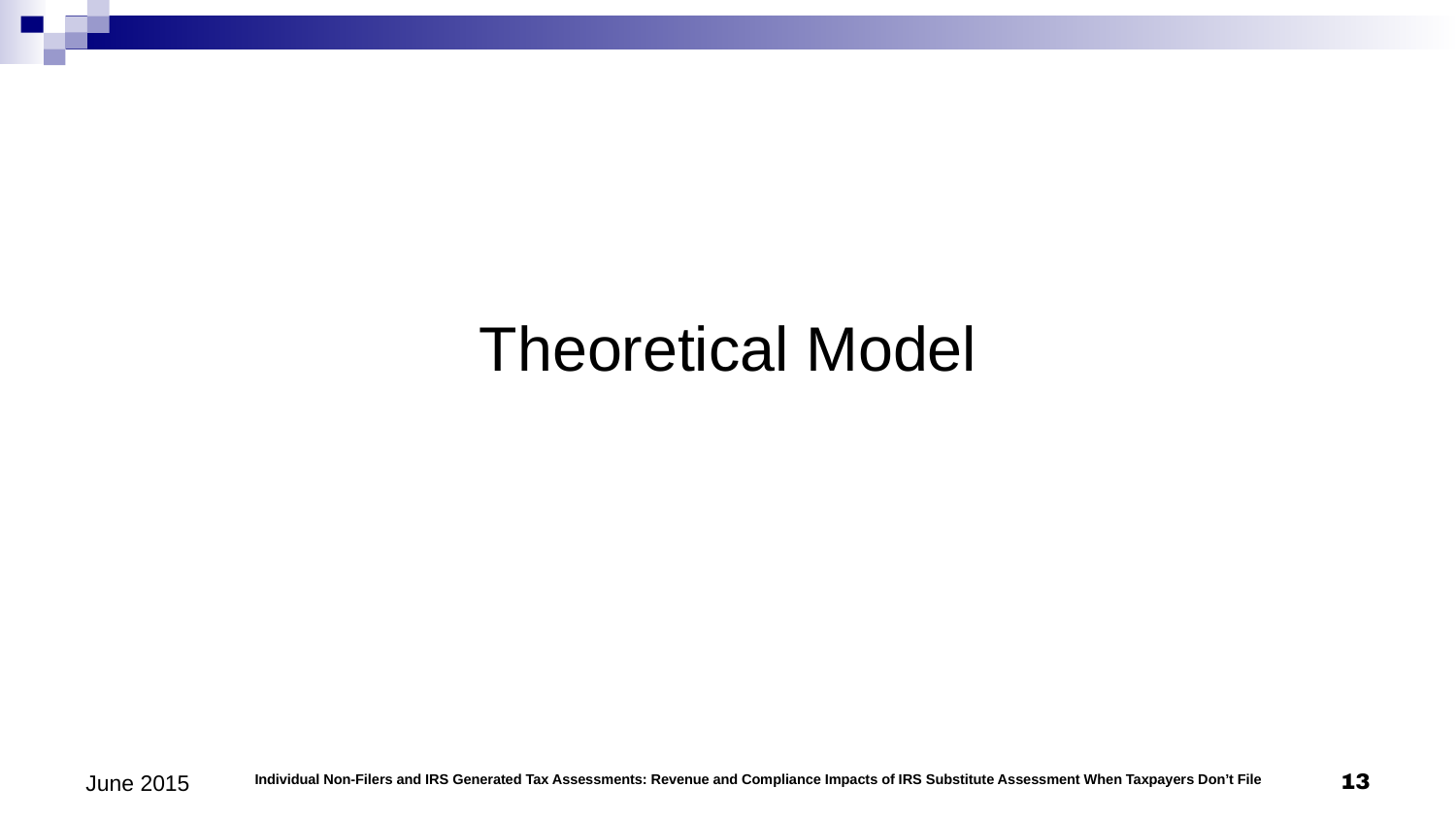

# Theoretical Model
June 2015
13
Individual Non-Filers and IRS Generated Tax Assessments: Revenue and Compliance Impacts of IRS Substitute Assessment When Taxpayers Don’t File